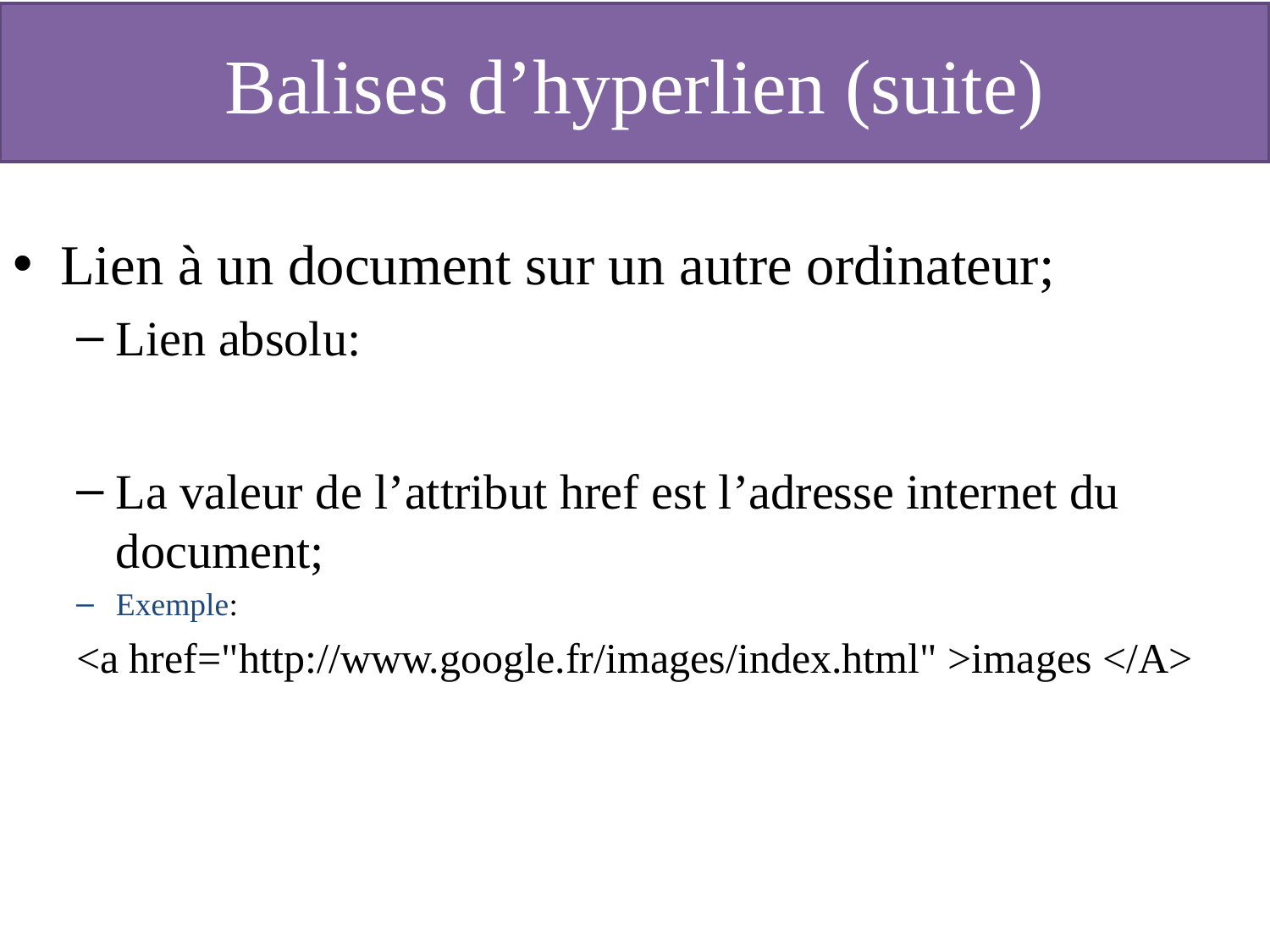

# Balises d’hyperlien (suite)
Lien à un document sur un autre ordinateur;
Lien absolu:

La valeur de l’attribut href est l’adresse internet du document;
Exemple:
<a href="http://www.google.fr/images/index.html" >images </A>